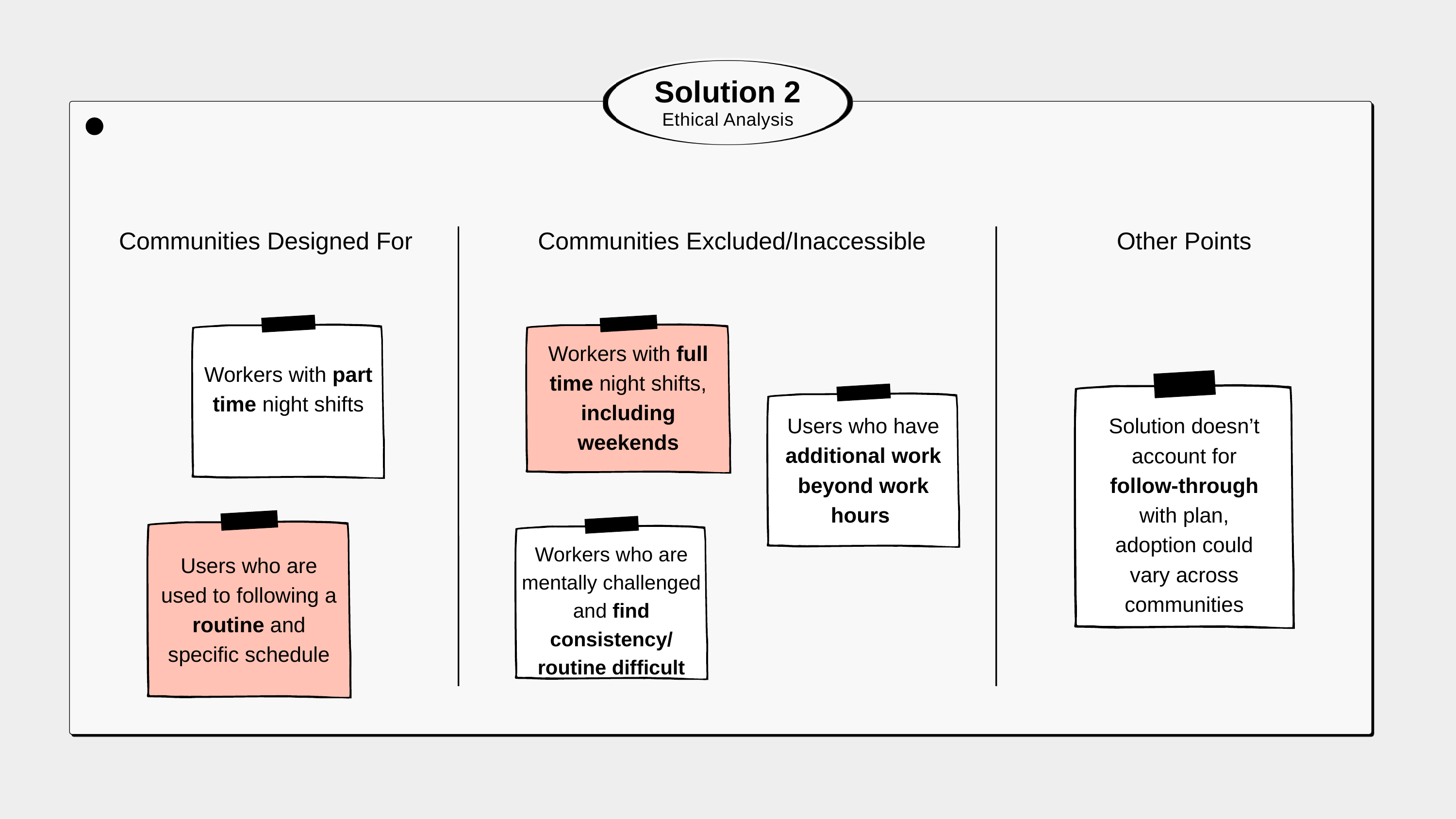

Solution 2

Ethical Analysis

Communities Designed For
Communities Excluded/Inaccessible
Other Points

Workers with full time night shifts, including weekends
Workers with part time night shifts

Users who have additional work beyond work hours
Solution doesn’t account for follow-through with plan, adoption could vary across communities

Workers who are mentally challenged and find consistency/ routine difficult
Users who are used to following a routine and specific schedule